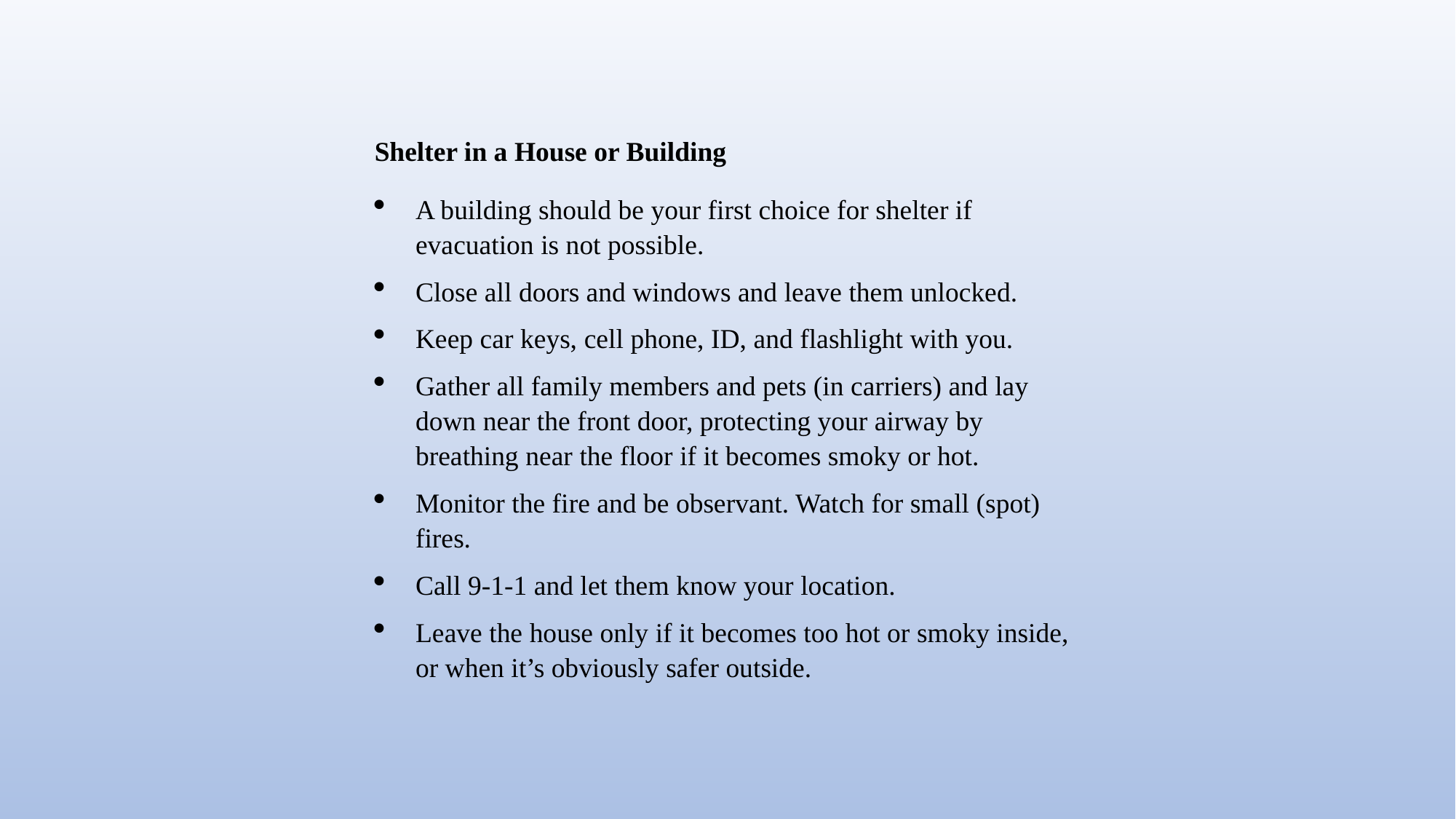

Shelter in a House or Building
Shelter in a House or Building
A building should be your first choice for shelter if evacuation is not possible.
Close all doors and windows and leave them unlocked.
Keep car keys, cell phone, ID, and flashlight with you.
Gather all family members and pets (in carriers) and lay down near the front door, protecting your airway by breathing near the floor if it becomes smoky or hot.
Monitor the fire and be observant. Watch for small (spot) fires.
Call 9-1-1 and let them know your location.
Leave the house only if it becomes too hot or smoky inside, or when it’s obviously safer outside.